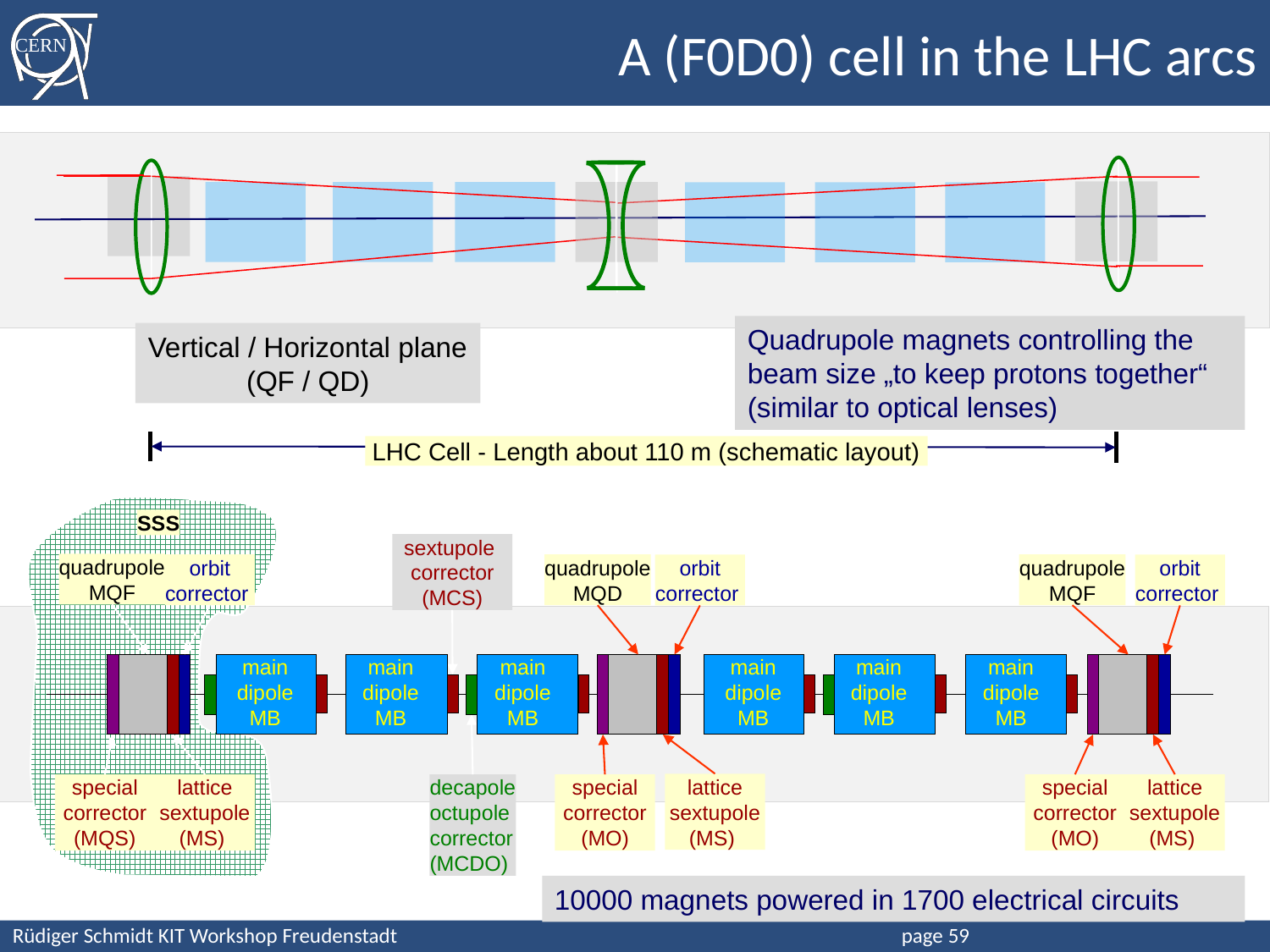

# A (F0D0) cell in the LHC arcs

Quadrupole magnets controlling the beam size „to keep protons together“ (similar to optical lenses)
Vertical / Horizontal plane
(QF / QD)

 LHC Cell - Length about 110 m (schematic layout)

SSS
sextupole
corrector
(MCS)
quadrupole
MQF
orbit corrector
quadrupole
MQD
quadrupole
MQF
orbit corrector
orbit corrector

main
dipole
MB
main
dipole
MB
main
dipole
MB
main
dipole
MB
main
dipole
MB
main
dipole
MB

lattice sextupole
(MS)
special corrector (MQS)
lattice sextupole (MS)
decapole
octupole
corrector
(MCDO)
special corrector (MO)
special corrector (MO)
lattice sextupole
(MS)
10000 magnets powered in 1700 electrical circuits